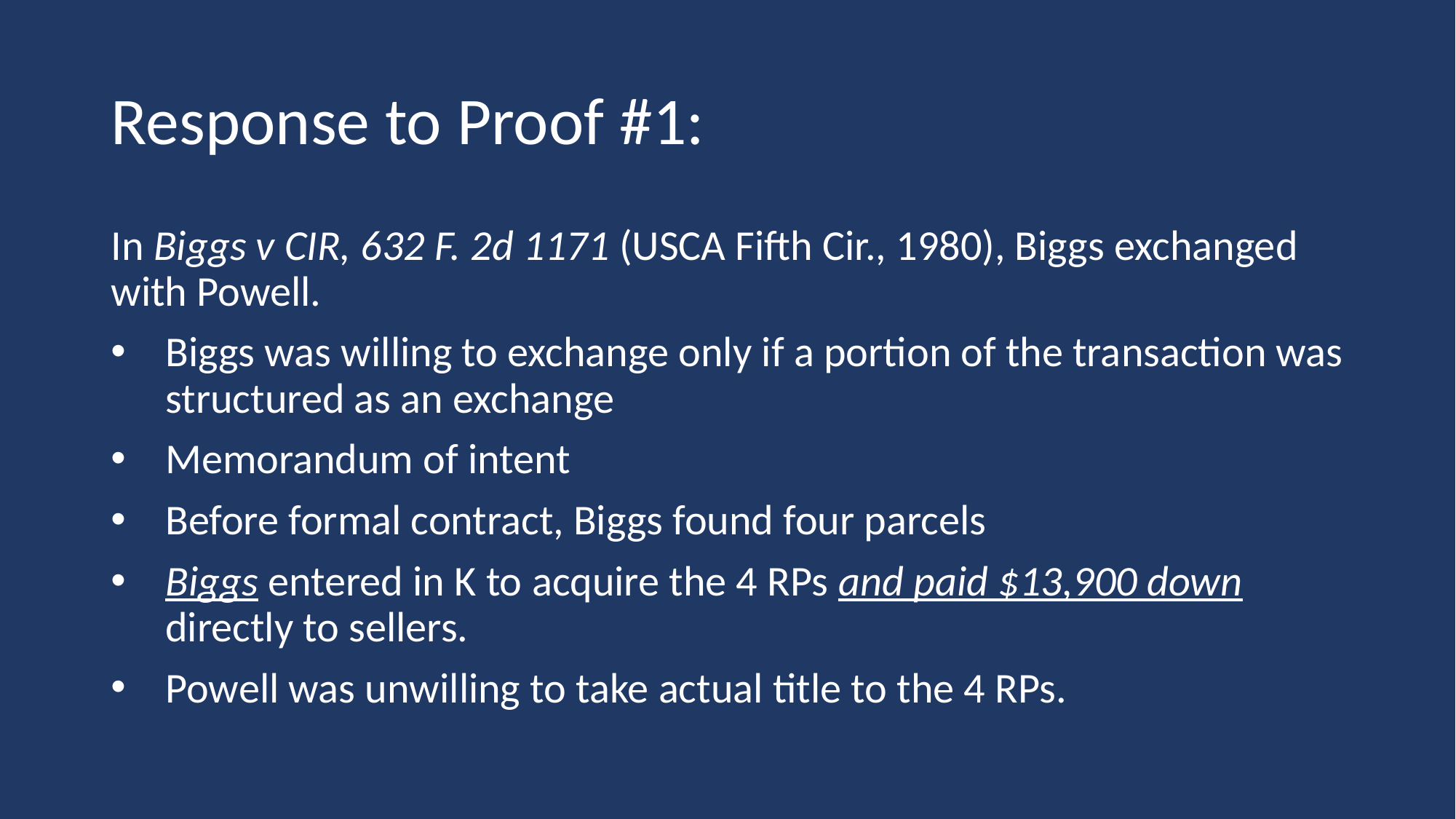

# Response to Proof #1:
In Biggs v CIR, 632 F. 2d 1171 (USCA Fifth Cir., 1980), Biggs exchanged with Powell.
Biggs was willing to exchange only if a portion of the transaction was structured as an exchange
Memorandum of intent
Before formal contract, Biggs found four parcels
Biggs entered in K to acquire the 4 RPs and paid $13,900 down directly to sellers.
Powell was unwilling to take actual title to the 4 RPs.